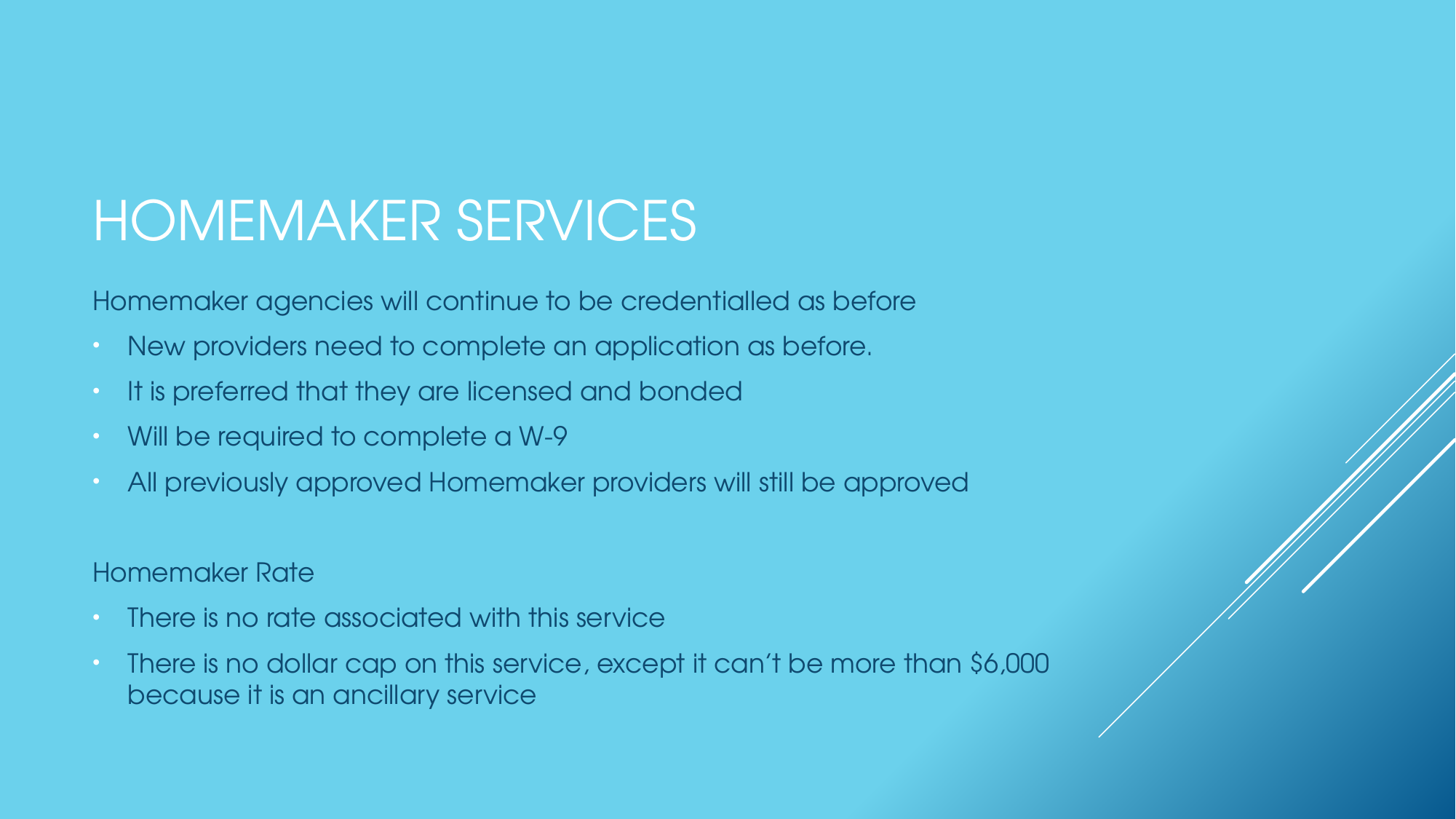

# Homemaker Services
Homemaker agencies will continue to be credentialled as before
New providers need to complete an application as before.
It is preferred that they are licensed and bonded
Will be required to complete a W-9
All previously approved Homemaker providers will still be approved

Homemaker Rate
There is no rate associated with this service
There is no dollar cap on this service, except it can’t be more than $6,000 because it is an ancillary service